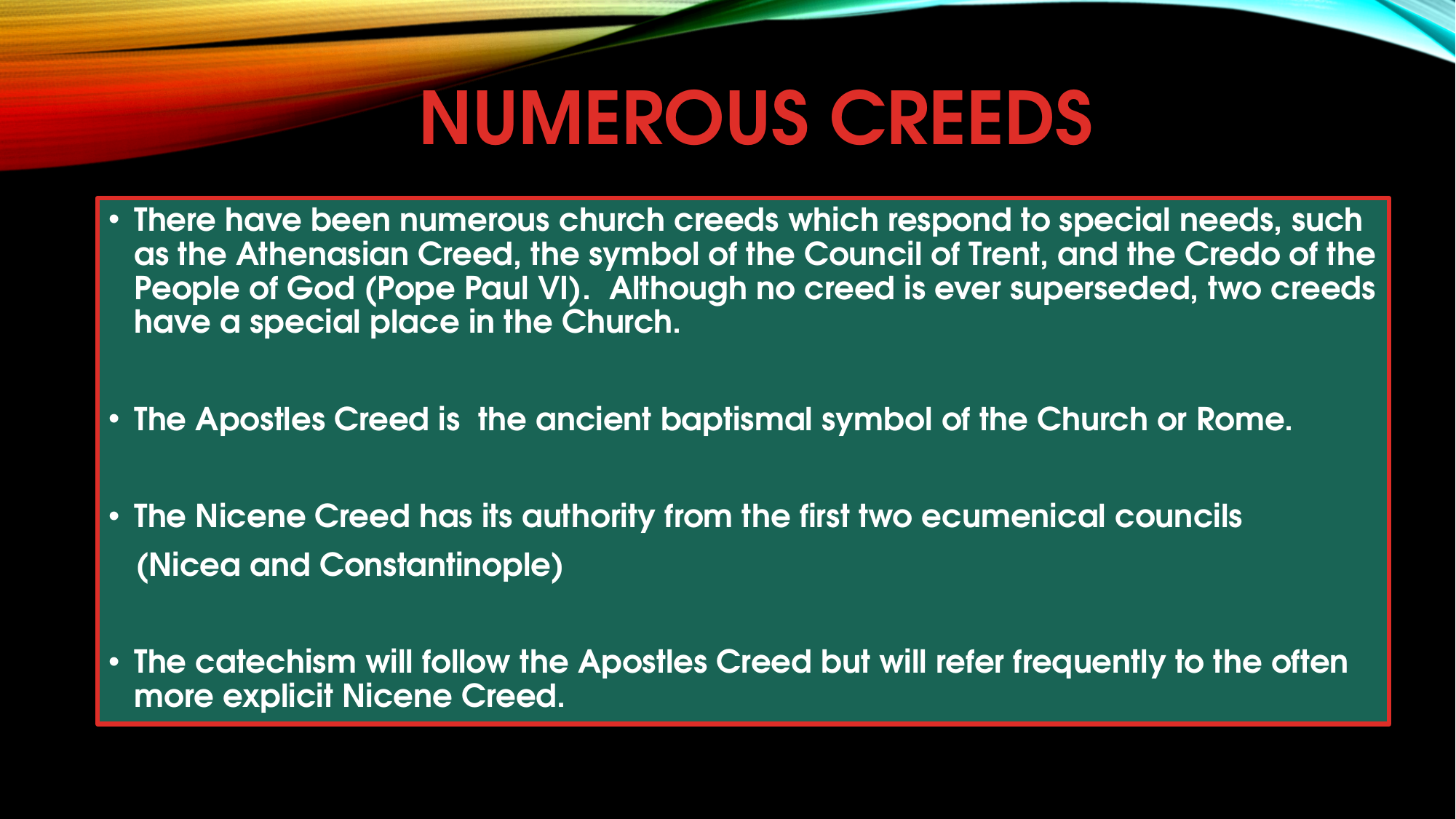

# Numerous Creeds
There have been numerous church creeds which respond to special needs, such as the Athenasian Creed, the symbol of the Council of Trent, and the Credo of the People of God (Pope Paul VI).  Although no creed is ever superseded, two creeds have a special place in the Church.

The Apostles Creed is  the ancient baptismal symbol of the Church or Rome.

The Nicene Creed has its authority from the first two ecumenical councils
   (Nicea and Constantinople)

The catechism will follow the Apostles Creed but will refer frequently to the often more explicit Nicene Creed.